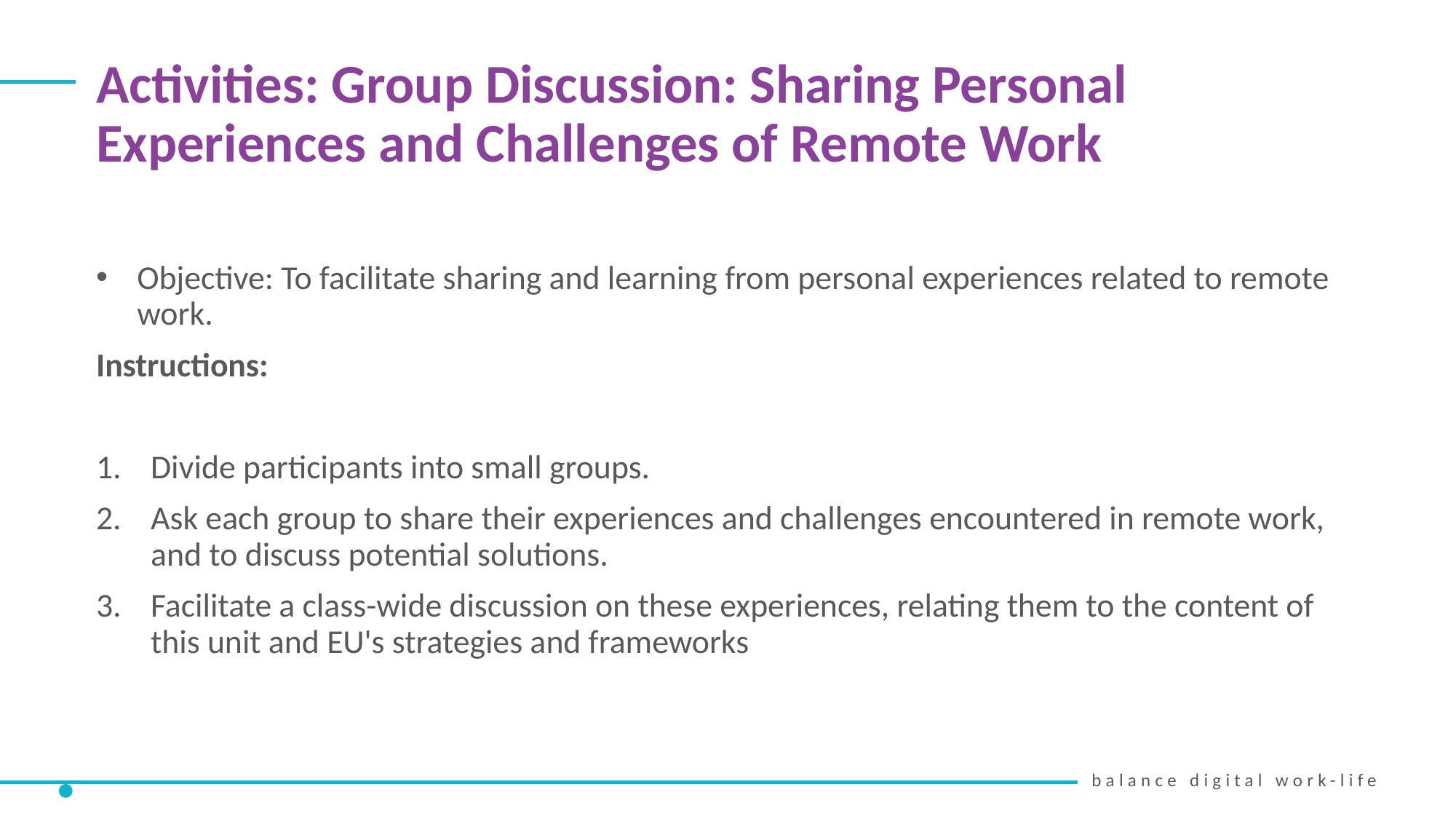

Activities: Group Discussion: Sharing Personal Experiences and Challenges of Remote Work
Objective: To facilitate sharing and learning from personal experiences related to remote work.
Instructions:

Divide participants into small groups.
Ask each group to share their experiences and challenges encountered in remote work, and to discuss potential solutions.
Facilitate a class-wide discussion on these experiences, relating them to the content of this unit and EU's strategies and frameworks